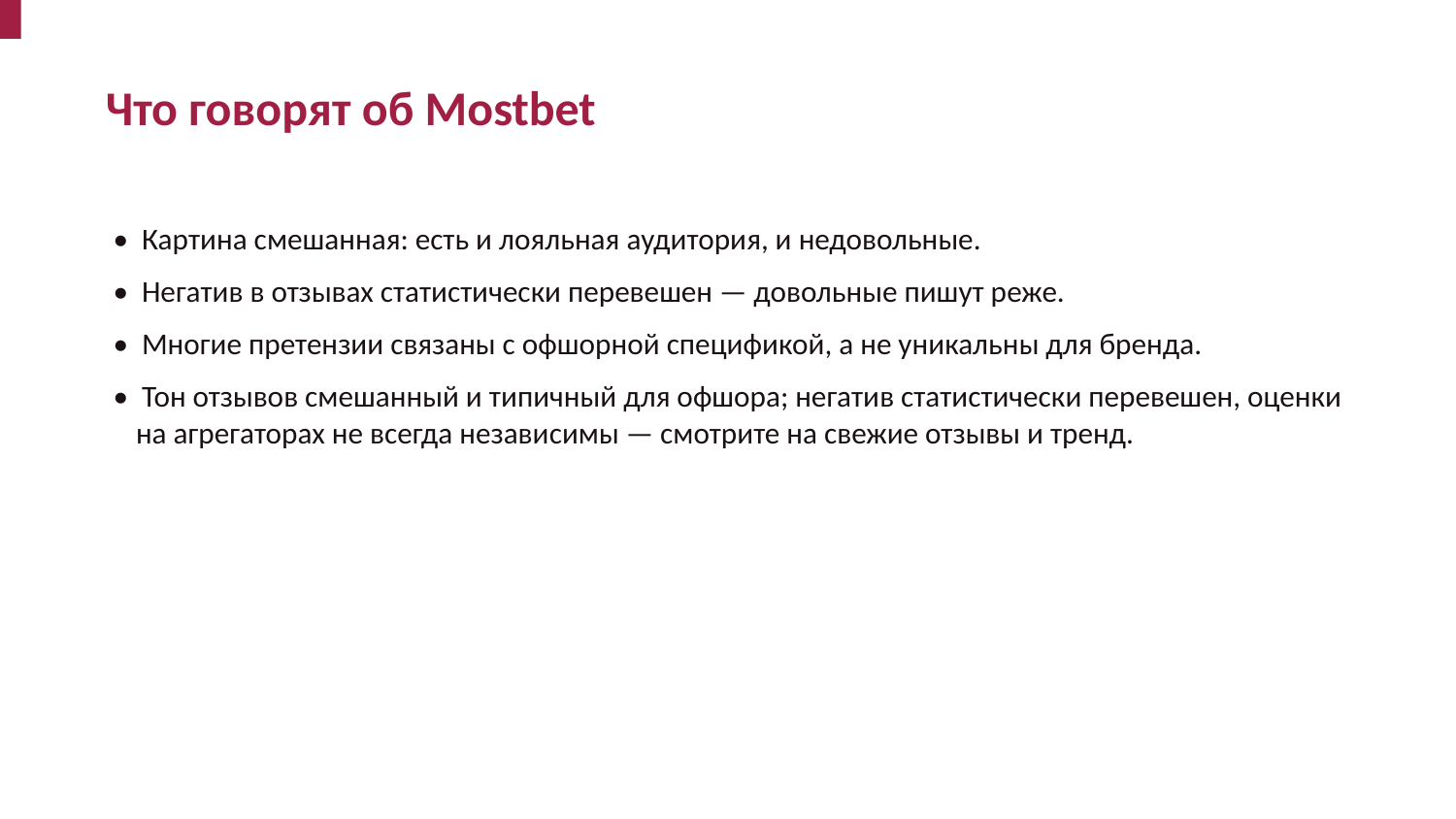

Что говорят об Mostbet
•  Картина смешанная: есть и лояльная аудитория, и недовольные.
•  Негатив в отзывах статистически перевешен — довольные пишут реже.
•  Многие претензии связаны с офшорной спецификой, а не уникальны для бренда.
•  Тон отзывов смешанный и типичный для офшора; негатив статистически перевешен, оценки на агрегаторах не всегда независимы — смотрите на свежие отзывы и тренд.